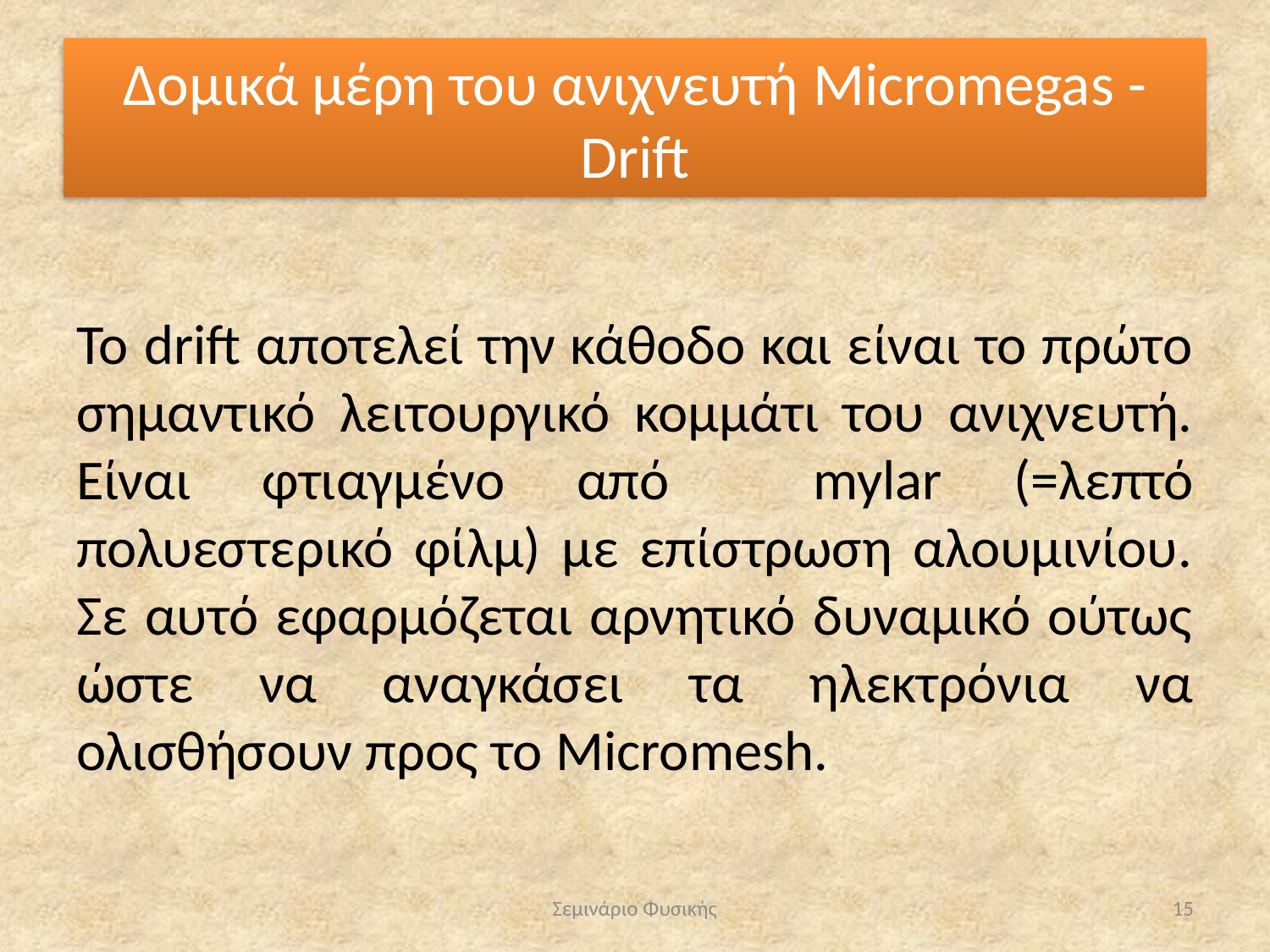

# Δομικά μέρη του ανιχνευτή Micromegas - Drift

Το drift αποτελεί την κάθοδο και είναι το πρώτο σημαντικό λειτουργικό κομμάτι του ανιχνευτή. Είναι φτιαγμένο από  mylar (=λεπτό πολυεστερικό φίλμ) με επίστρωση αλουμινίου. Σε αυτό εφαρμόζεται αρνητικό δυναμικό ούτως ώστε να αναγκάσει τα ηλεκτρόνια να ολισθήσουν προς το Micromesh.
Σεμινάριο Φυσικής
15